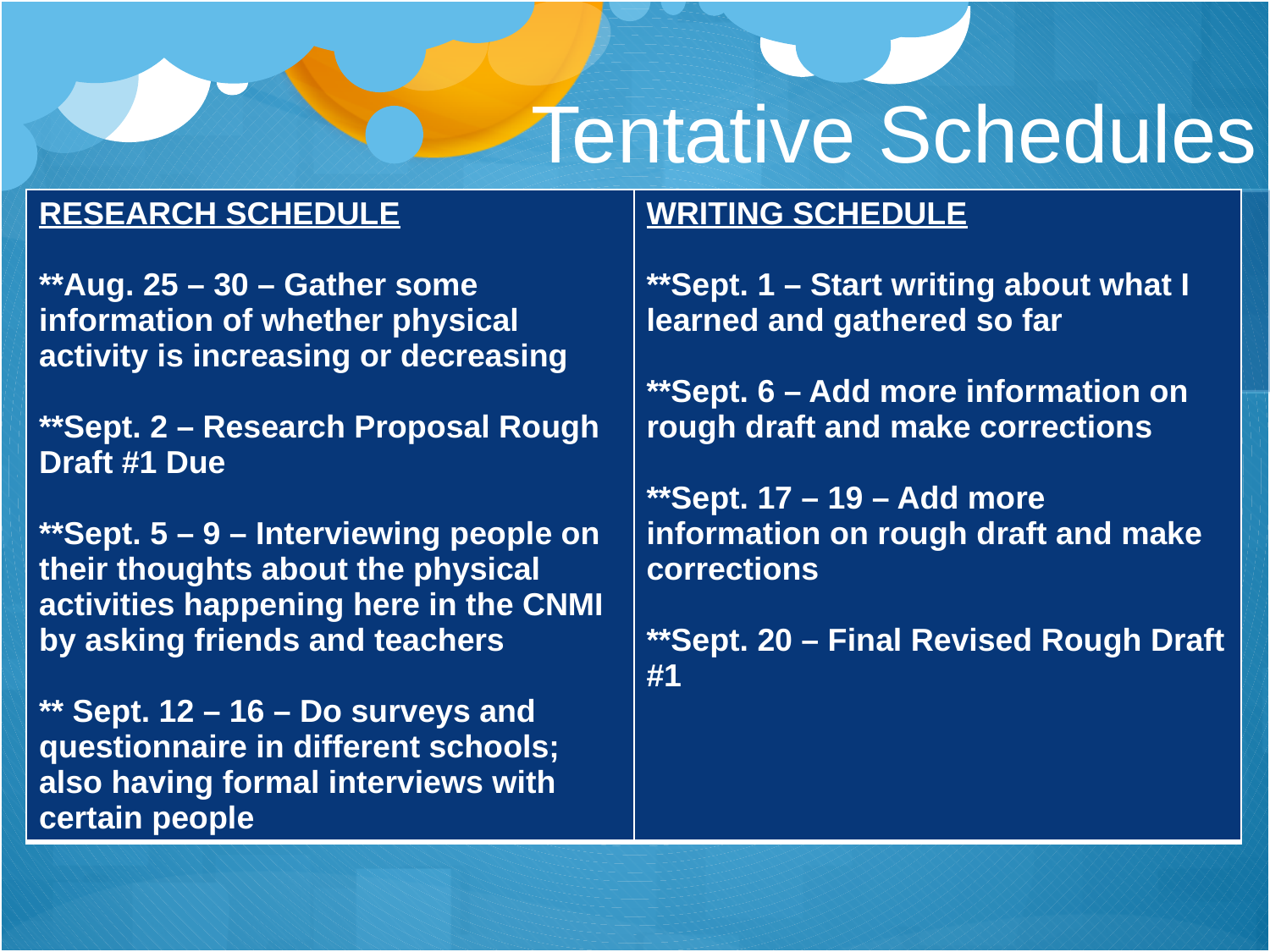

# Tentative Schedules
| RESEARCH SCHEDULE \*\*Aug. 25 – 30 – Gather some information of whether physical activity is increasing or decreasing \*\*Sept. 2 – Research Proposal Rough Draft #1 Due \*\*Sept. 5 – 9 – Interviewing people on their thoughts about the physical activities happening here in the CNMI by asking friends and teachers \*\* Sept. 12 – 16 – Do surveys and questionnaire in different schools; also having formal interviews with certain people | WRITING SCHEDULE \*\*Sept. 1 – Start writing about what I learned and gathered so far \*\*Sept. 6 – Add more information on rough draft and make corrections \*\*Sept. 17 – 19 – Add more information on rough draft and make corrections \*\*Sept. 20 – Final Revised Rough Draft #1 |
| --- | --- |